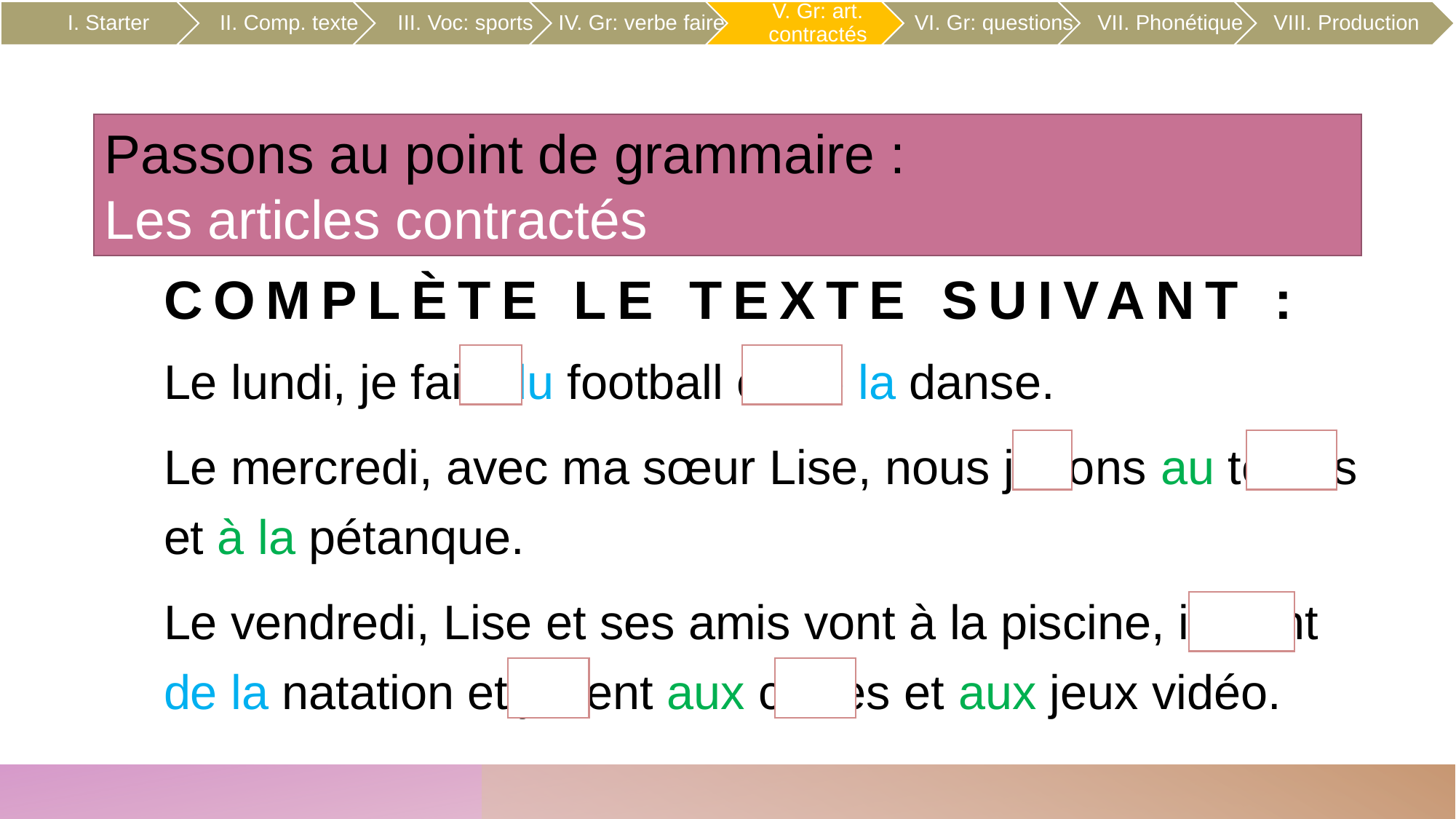

I. Starter
II. Comp. texte
III. Voc: sports
IV. Gr: verbe faire
V. Gr: art. contractés
VI. Gr: questions
VII. Phonétique
VIII. Production
Passons au point de grammaire :
Les articles contractés
# Complète le texte suivant :
Le lundi, je fais du football et de la danse.
Le mercredi, avec ma sœur Lise, nous jouons au tennis et à la pétanque.
Le vendredi, Lise et ses amis vont à la piscine, ils font de la natation et jouent aux cartes et aux jeux vidéo.